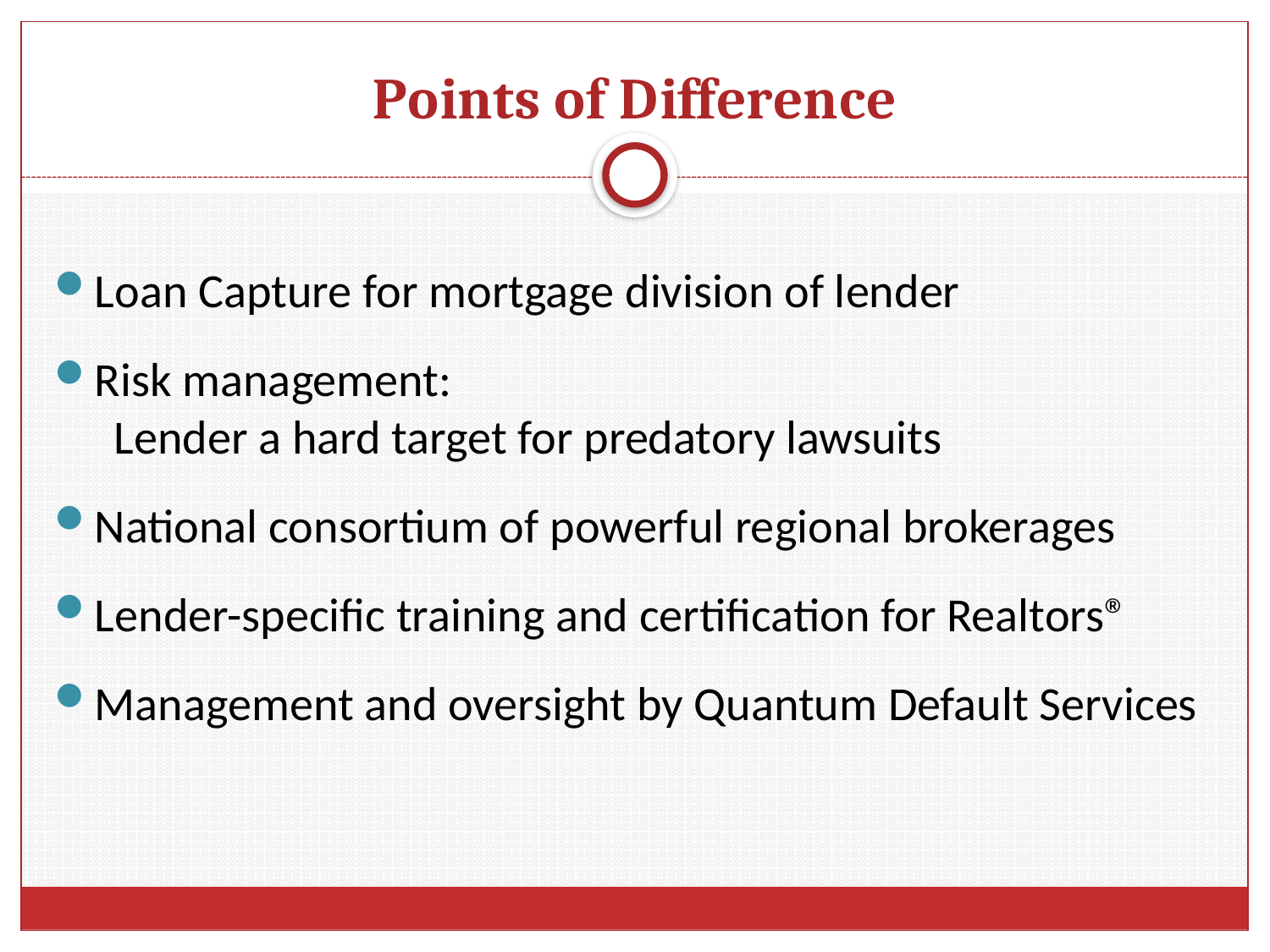

# Points of Difference
Loan Capture for mortgage division of lender
Risk management:
  Lender a hard target for predatory lawsuits
National consortium of powerful regional brokerages
Lender-specific training and certification for Realtors®
Management and oversight by Quantum Default Services